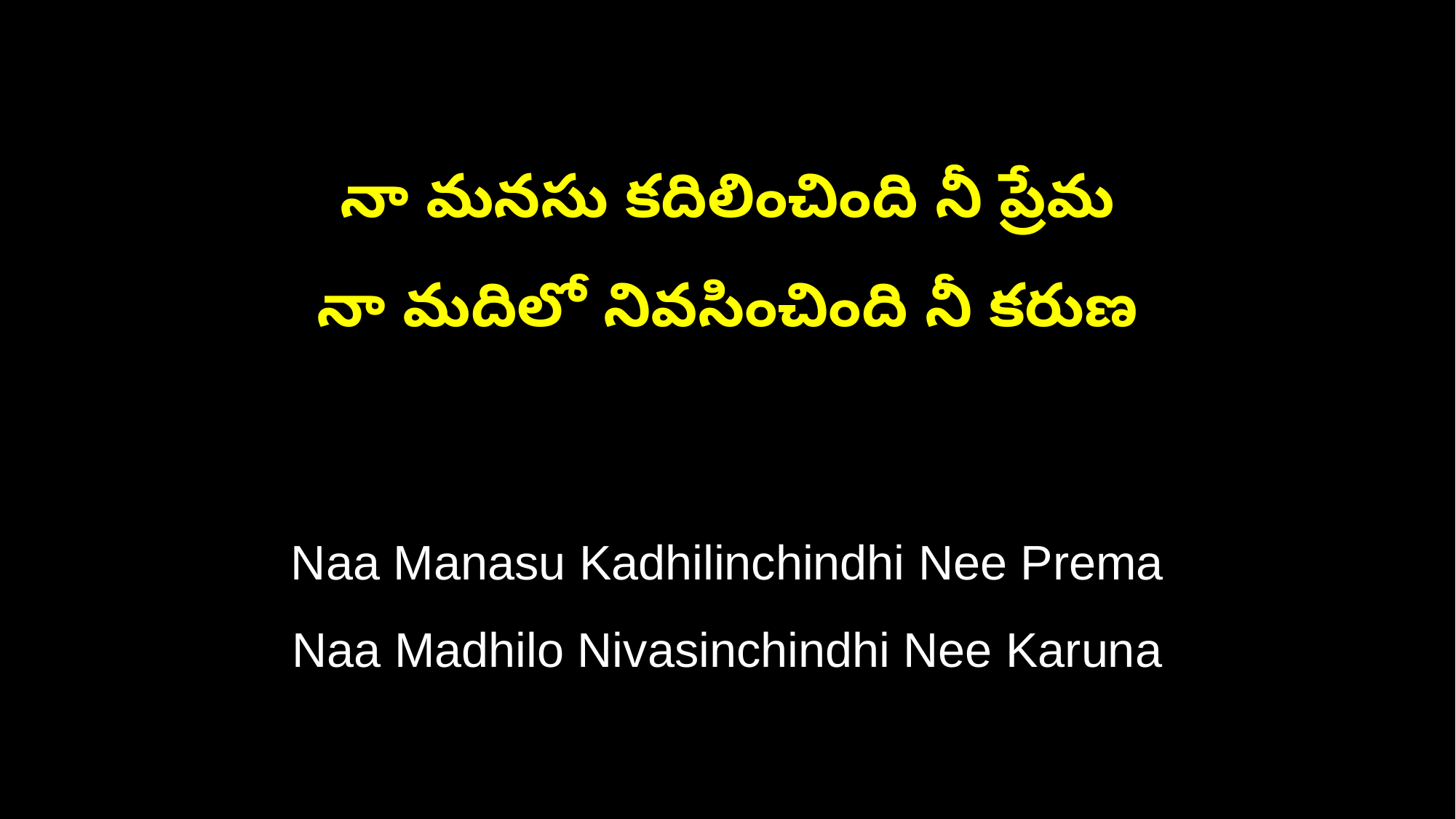

నా మనసు కదిలించింది నీ ప్రేమ
నా మదిలో నివసించింది నీ కరుణ
Naa Manasu Kadhilinchindhi Nee Prema
Naa Madhilo Nivasinchindhi Nee Karuna